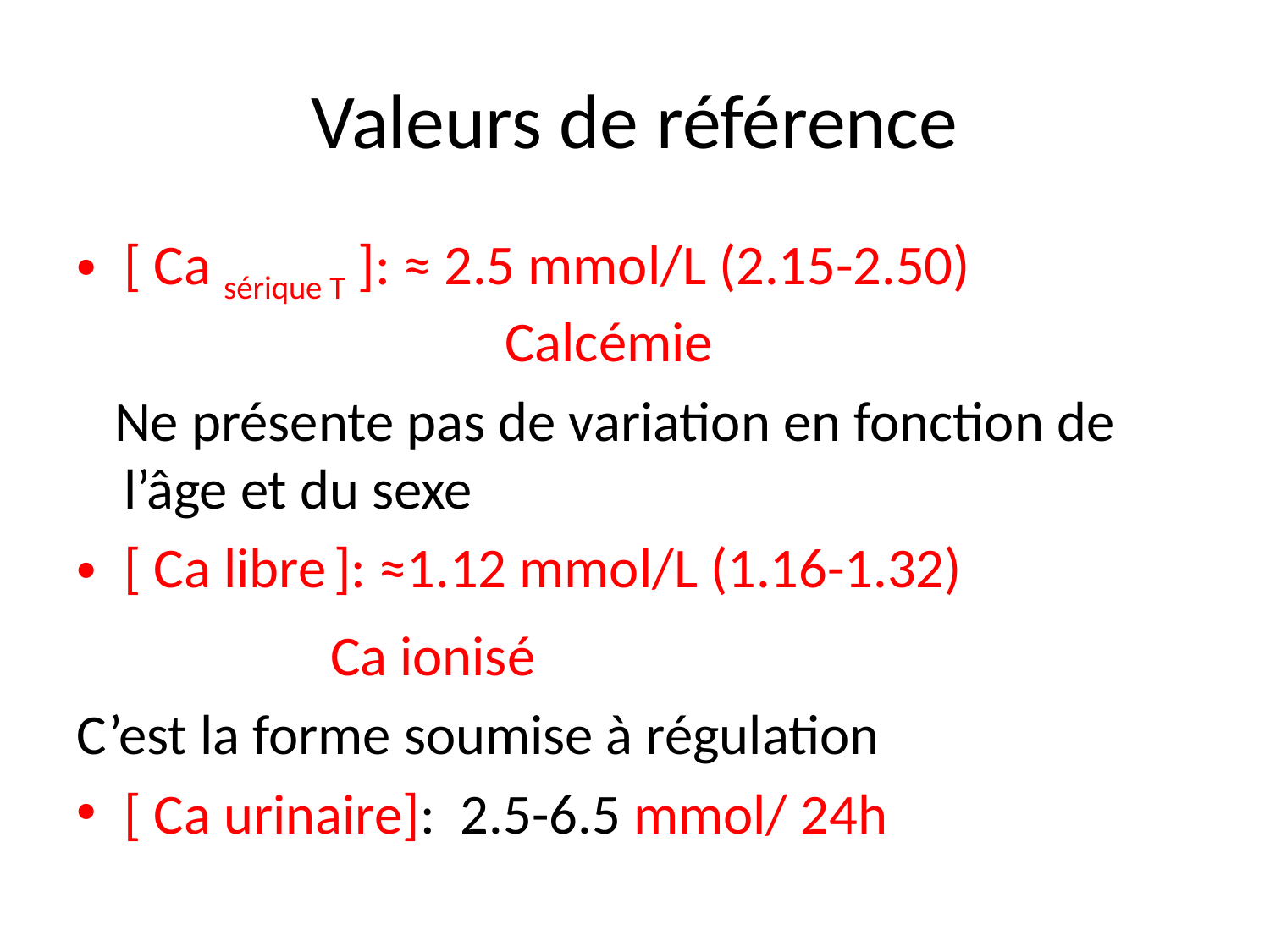

# Valeurs de référence
[ Ca sérique T ]: ≈ 2.5 mmol/L (2.15-2.50)      				Calcémie
   Ne présente pas de variation en fonction de l’âge et du sexe
[ Ca libre ]: ≈1.12 mmol/L (1.16-1.32)
                    Ca ionisé
C’est la forme soumise à régulation
[ Ca urinaire]:  2.5-6.5 mmol/ 24h